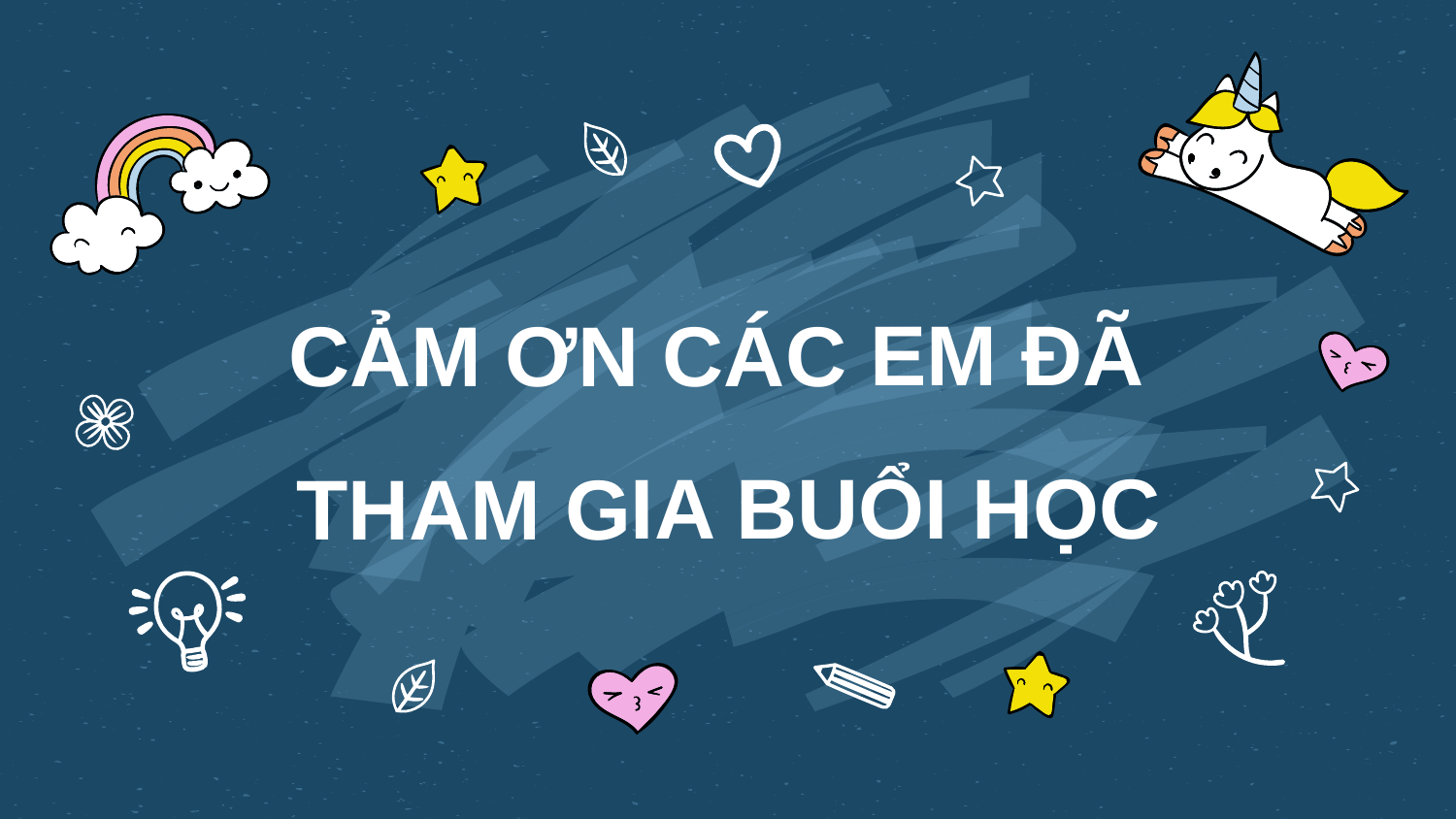

CẢM ƠN CÁC EM ĐÃ
THAM GIA BUỔI HỌC